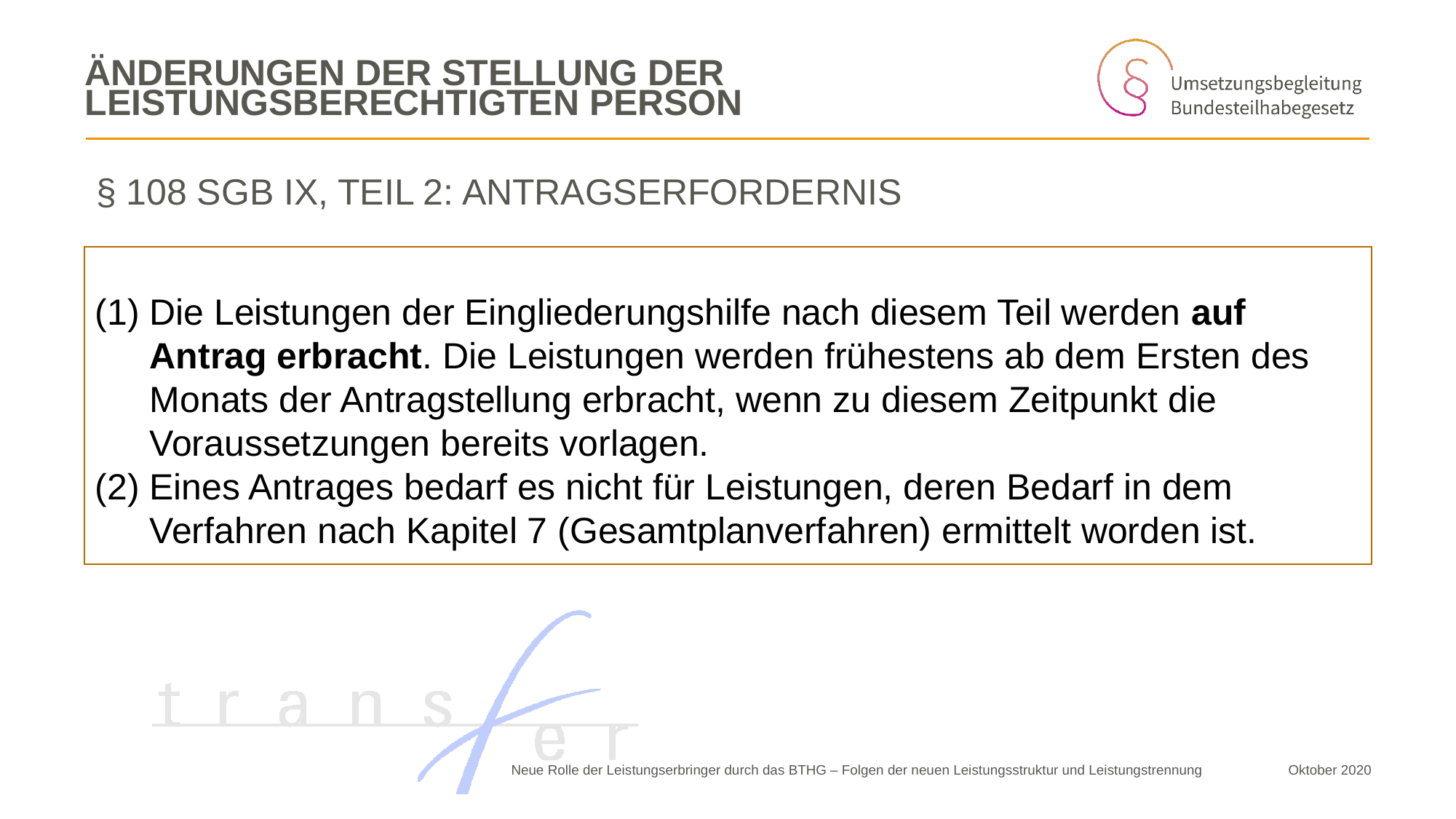

# Änderungen der Stellung der leistungsberechtigten Person
§ 108 SGB IX, Teil 2: Antragserfordernis

Die Leistungen der Eingliederungshilfe nach diesem Teil werden auf Antrag erbracht. Die Leistungen werden frühestens ab dem Ersten des Monats der Antragstellung erbracht, wenn zu diesem Zeitpunkt die Voraussetzungen bereits vorlagen.
Eines Antrages bedarf es nicht für Leistungen, deren Bedarf in dem Verfahren nach Kapitel 7 (Gesamtplanverfahren) ermittelt worden ist.
Neue Rolle der Leistungserbringer durch das BTHG – Folgen der neuen Leistungsstruktur und Leistungstrennung
 Oktober 2020